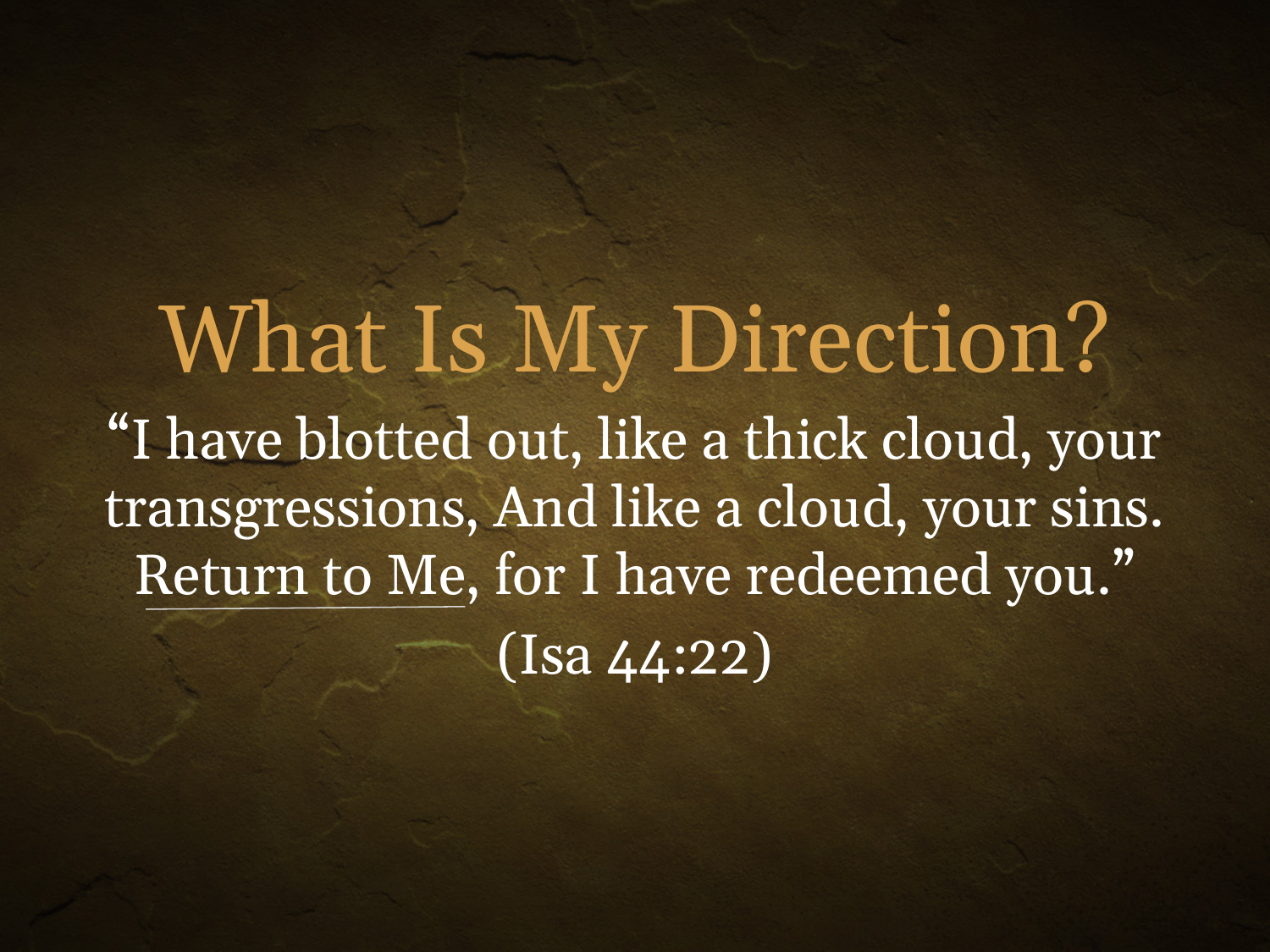

What Is My Direction?
“I have blotted out, like a thick cloud, your transgressions, And like a cloud, your sins. Return to Me, for I have redeemed you.”
(Isa 44:22)